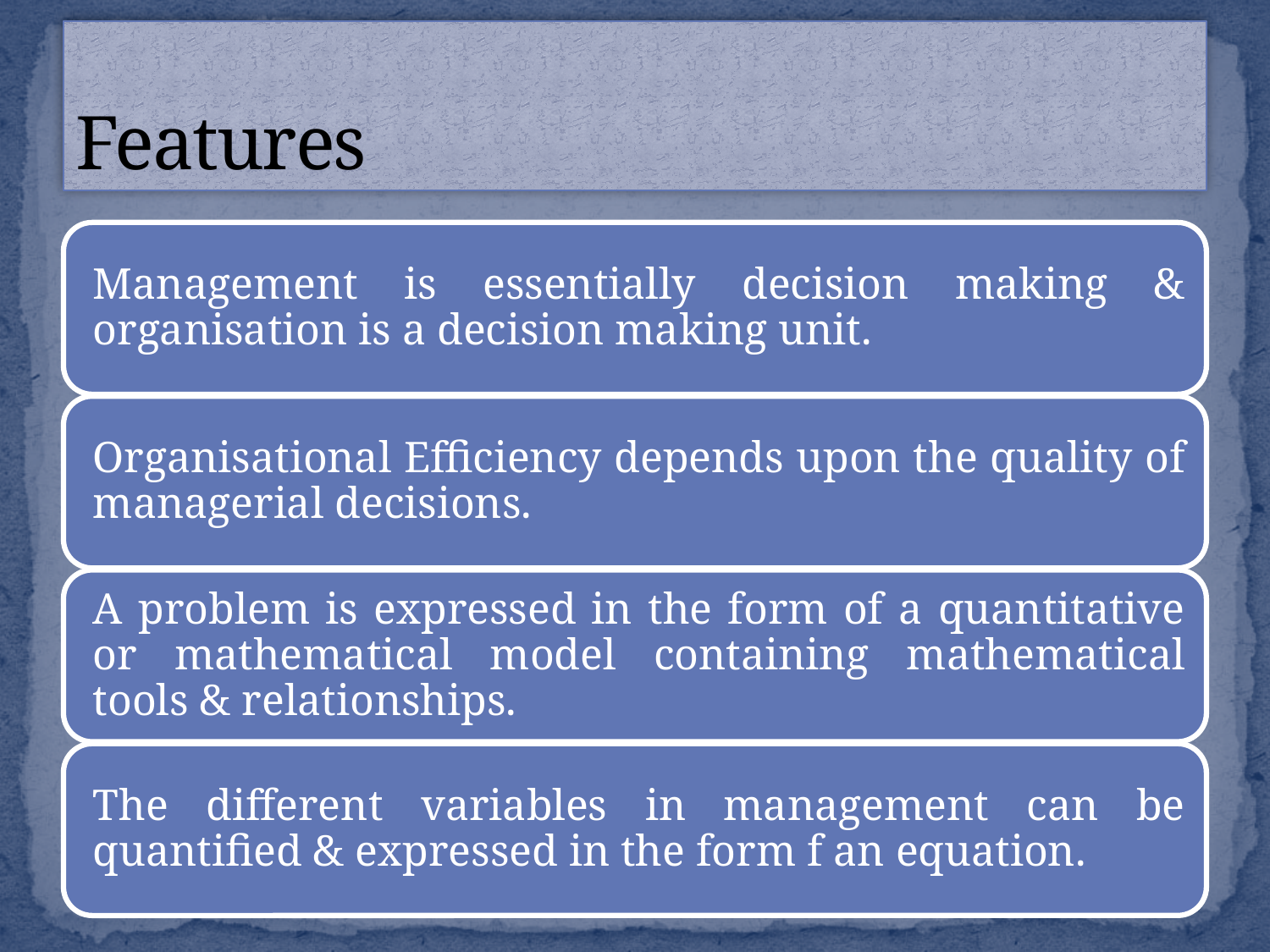

# Features
Management is essentially decision making & organisation is a decision making unit.
Organisational Efficiency depends upon the quality of managerial decisions.
A problem is expressed in the form of a quantitative or mathematical model containing mathematical tools & relationships.
The different variables in management can be quantified & expressed in the form f an equation.